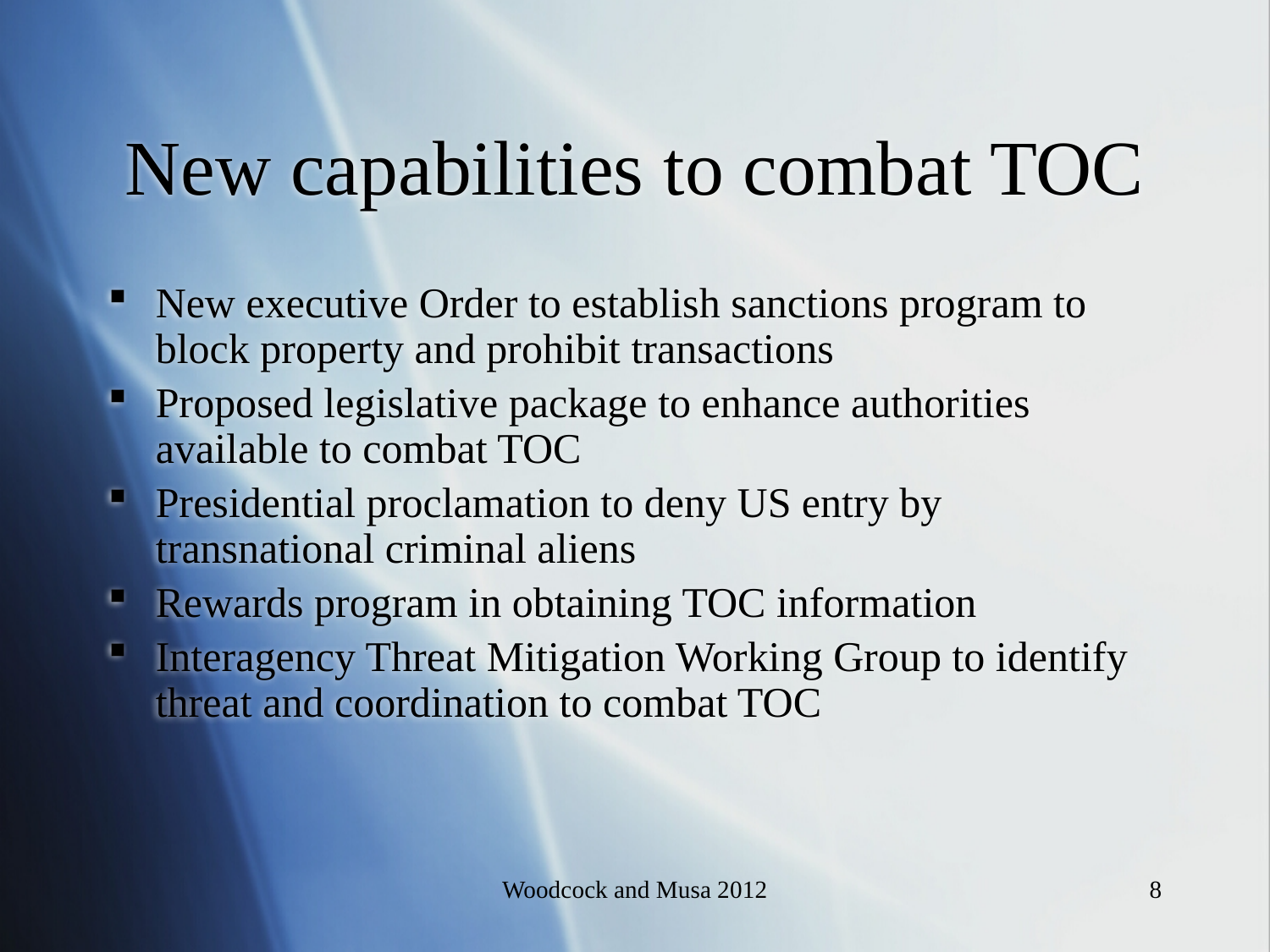

New capabilities to combat TOC
New executive Order to establish sanctions program to block property and prohibit transactions
Proposed legislative package to enhance authorities available to combat TOC
Presidential proclamation to deny US entry by transnational criminal aliens
Rewards program in obtaining TOC information
Interagency Threat Mitigation Working Group to identify threat and coordination to combat TOC
Woodcock and Musa 2012
8